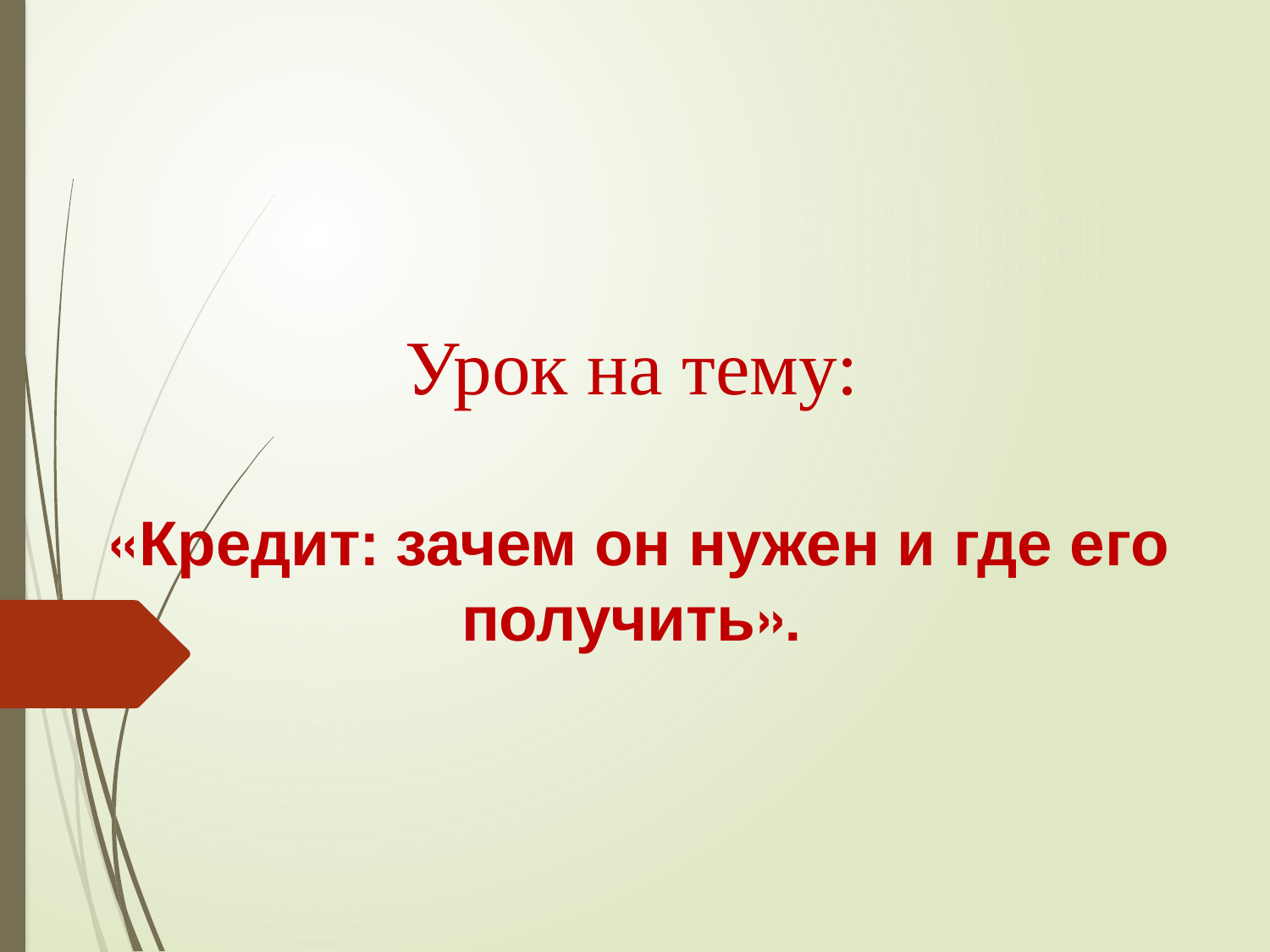

# Урок на тему: «Кредит: зачем он нужен и где его получить».